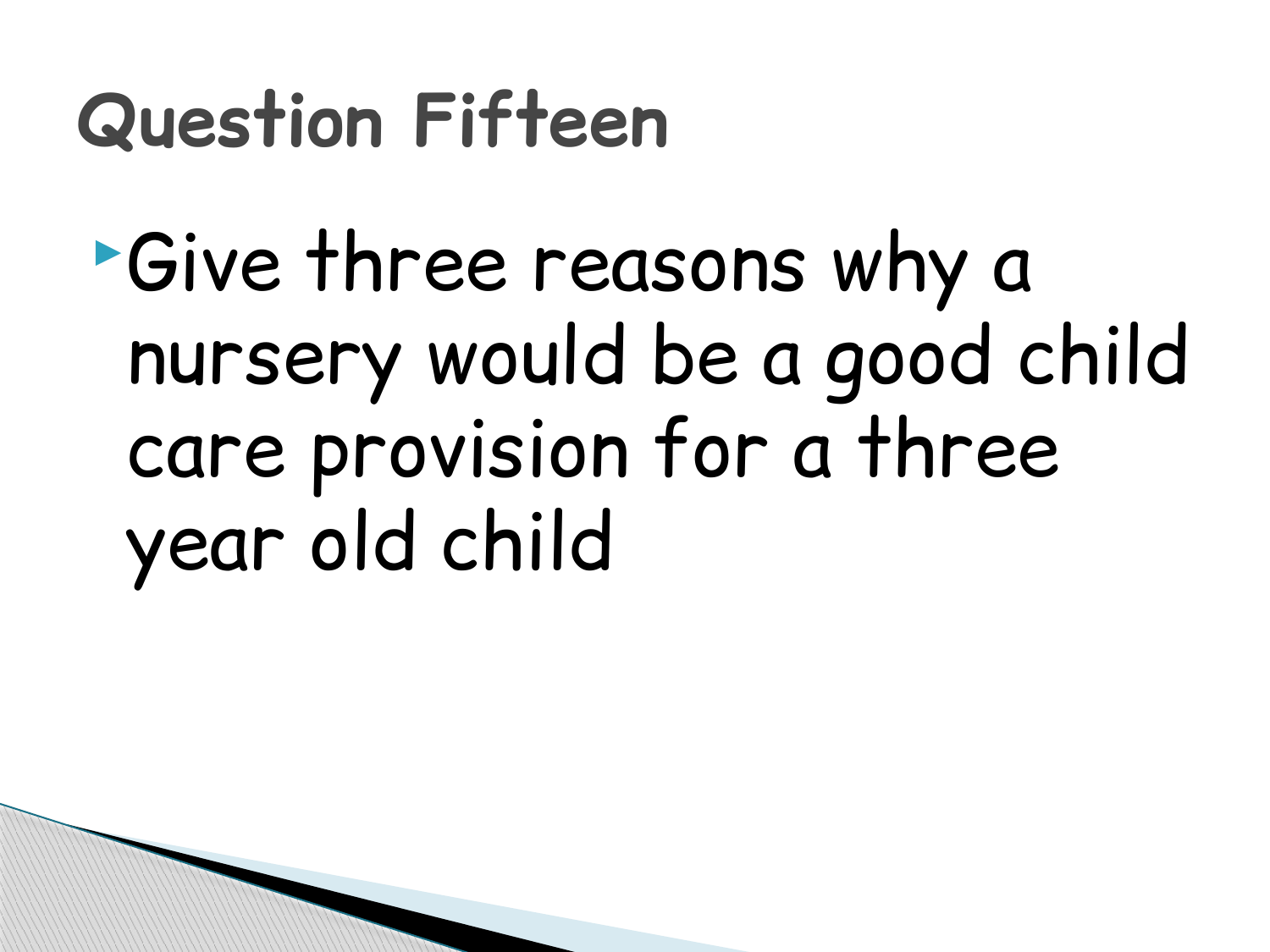

# Question Fifteen
Give three reasons why a nursery would be a good child care provision for a three year old child